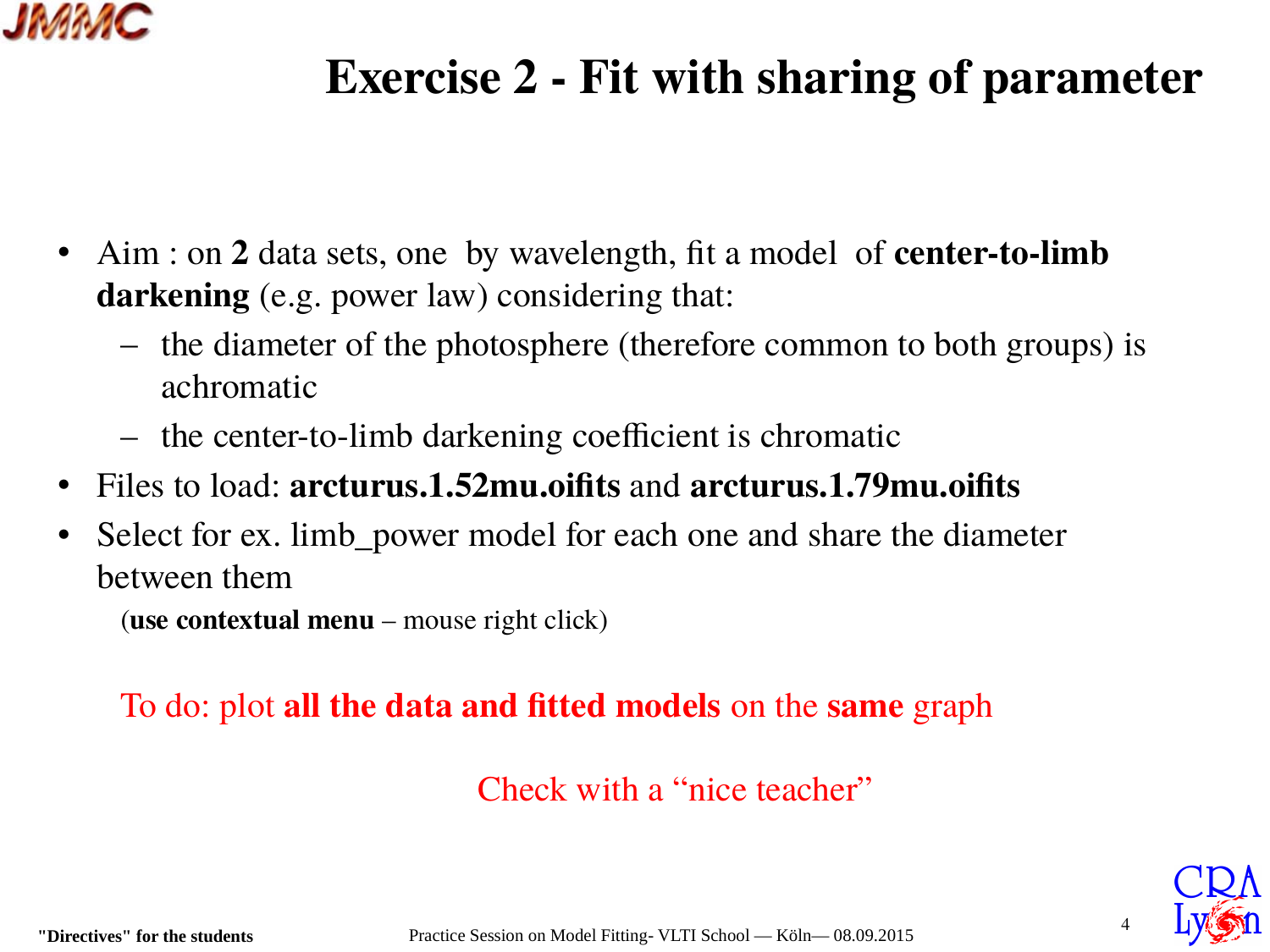

# Exercise 2 - Fit with sharing of parameter
Aim : on 2 data sets, one  by wavelength, fit a model  of center-to-limb darkening (e.g. power law) considering that:
the diameter of the photosphere (therefore common to both groups) is achromatic
the center-to-limb darkening coefficient is chromatic
Files to load: arcturus.1.52mu.oifits and arcturus.1.79mu.oifits
Select for ex. limb_power model for each one and share the diameter between them
(use contextual menu – mouse right click)

To do: plot all the data and fitted models on the same graph

				Check with a “nice teacher”